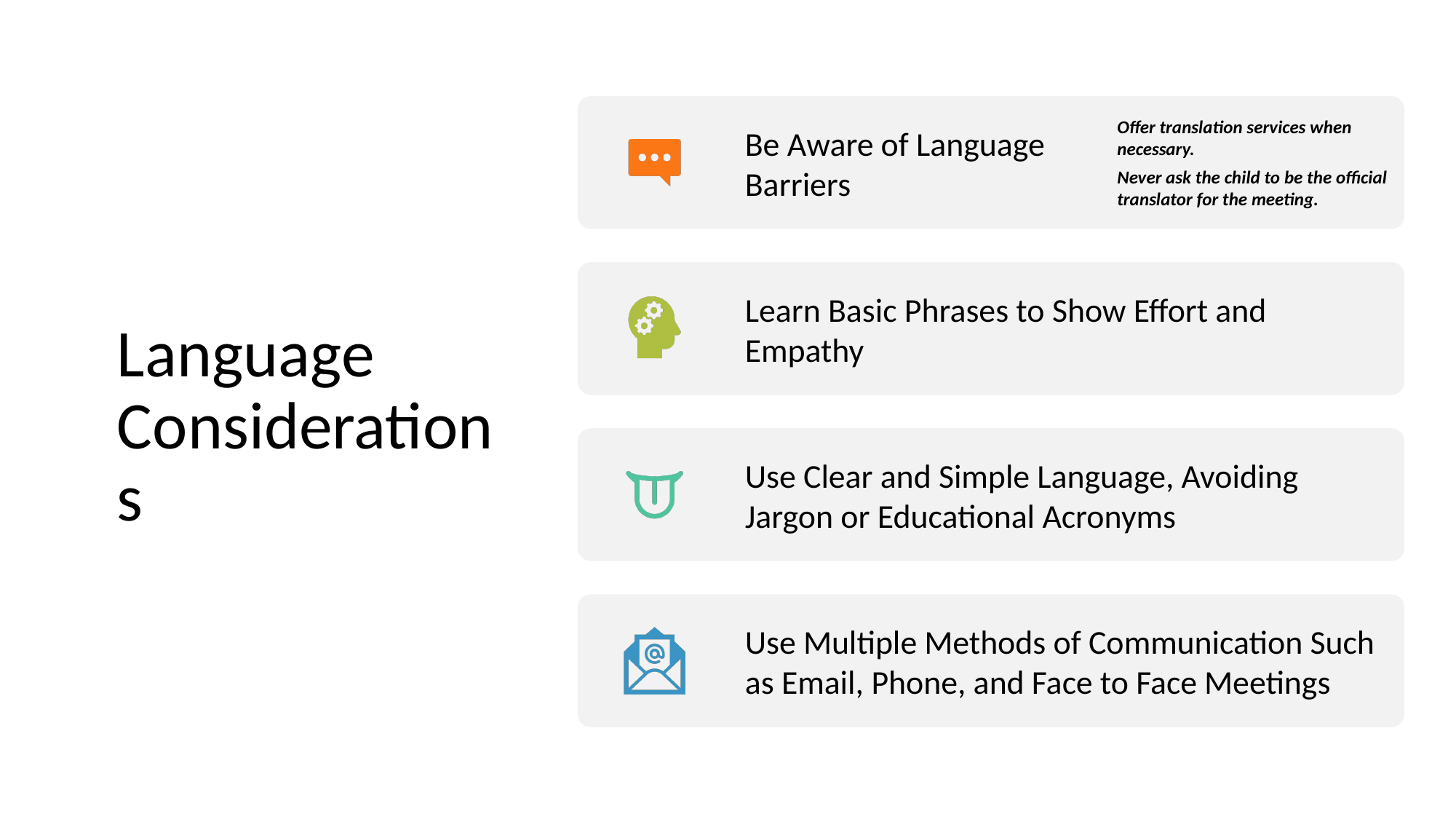

Be Aware of Language Barriers
Offer translation services when necessary.
Never ask the child to be the official translator for the meeting.
Learn Basic Phrases to Show Effort and Empathy
Use Clear and Simple Language, Avoiding Jargon or Educational Acronyms
Use Multiple Methods of Communication Such as Email, Phone, and Face to Face Meetings
# Language Considerations